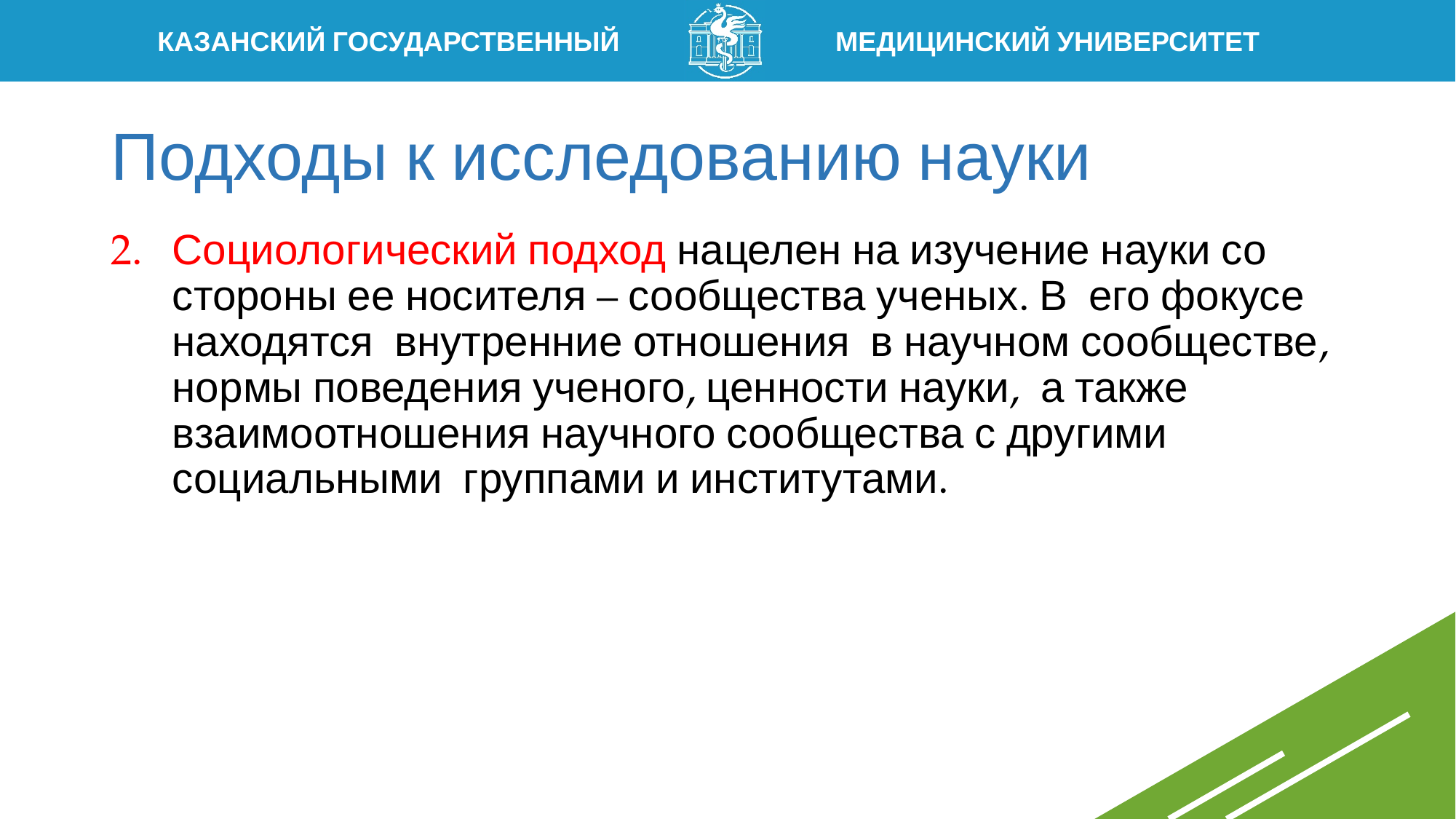

# Подходы к исследованию науки
Социологический подход нацелен на изучение науки со стороны ее носителя – сообщества ученых. В  его фокусе находятся  внутренние отношения  в научном сообществе, нормы поведения ученого, ценности науки,  а также взаимоотношения научного сообщества с другими  социальными  группами и институтами.